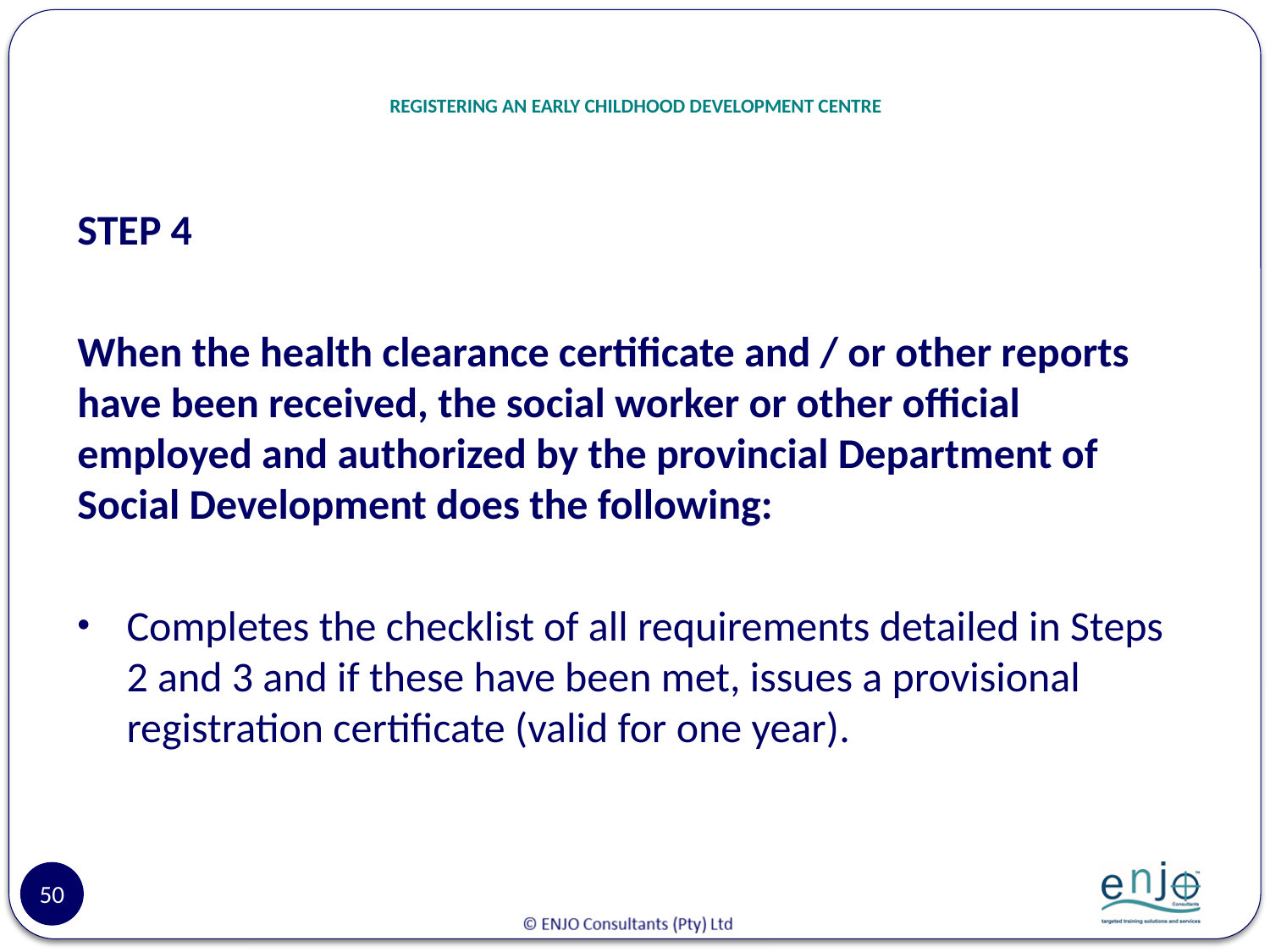

# REGISTERING AN EARLY CHILDHOOD DEVELOPMENT CENTRE
STEP 4

When the health clearance certificate and / or other reports have been received, the social worker or other official employed and authorized by the provincial Department of Social Development does the following:

Completes the checklist of all requirements detailed in Steps 2 and 3 and if these have been met, issues a provisional registration certificate (valid for one year).
50